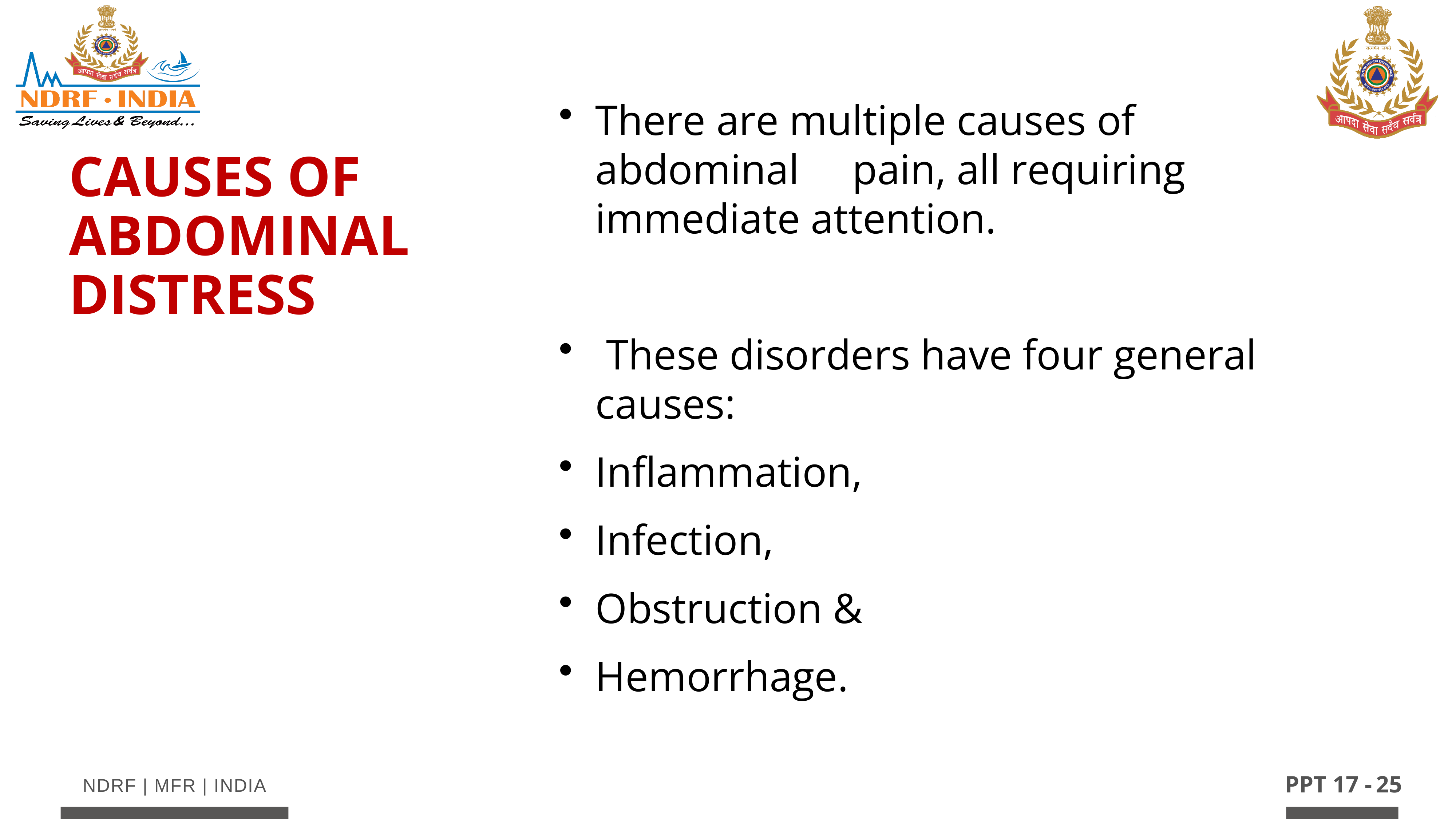

There are multiple causes of abdominal     pain, all requiring immediate attention.

 These disorders have four general causes:
Inflammation,
Infection,
Obstruction &
Hemorrhage.
Causes of abdominal distress